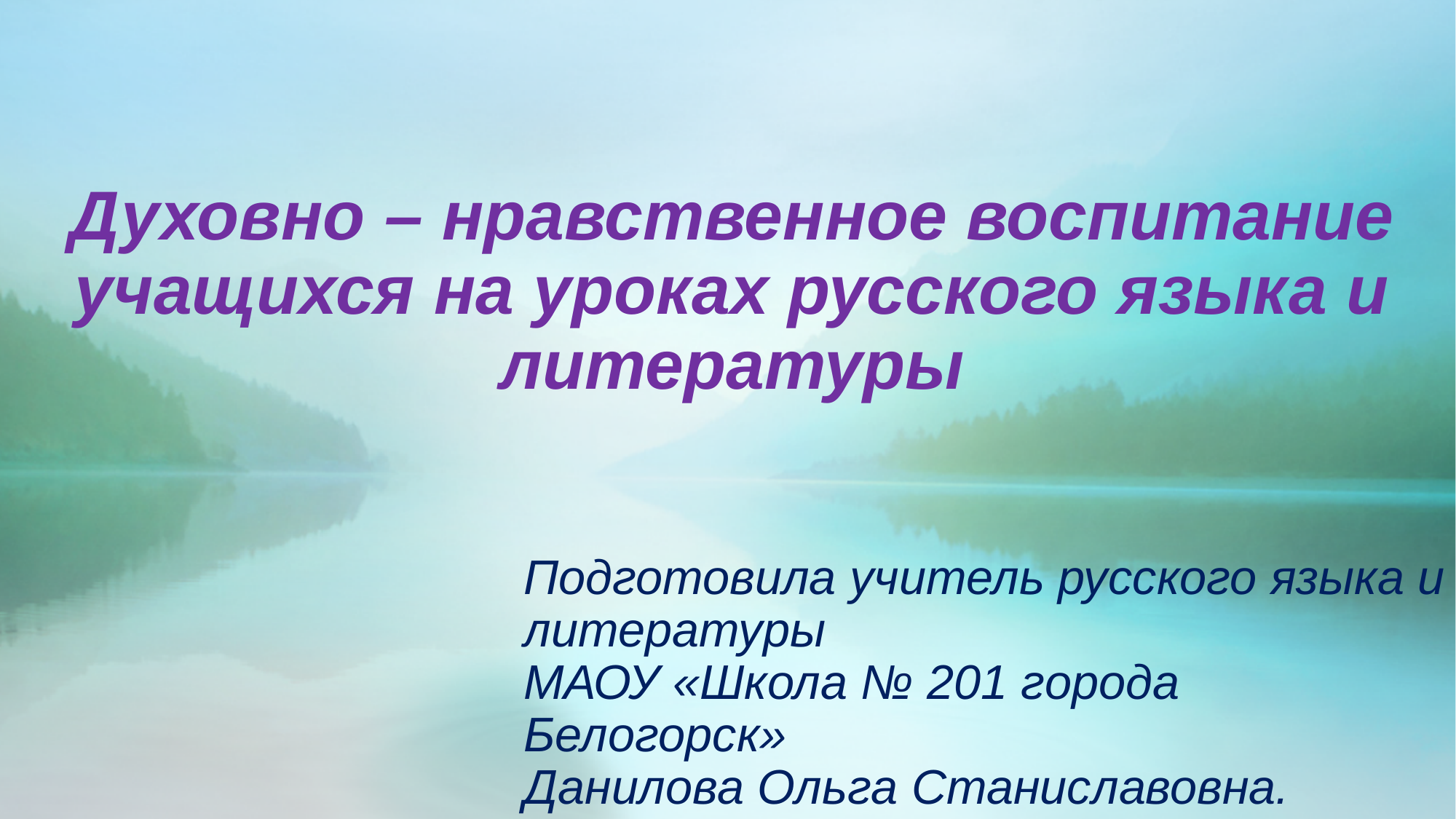

# Духовно – нравственное воспитание учащихся на уроках русского языка и литературы
Подготовила учитель русского языка и литературы
МАОУ «Школа № 201 города Белогорск»
Данилова Ольга Станиславовна.